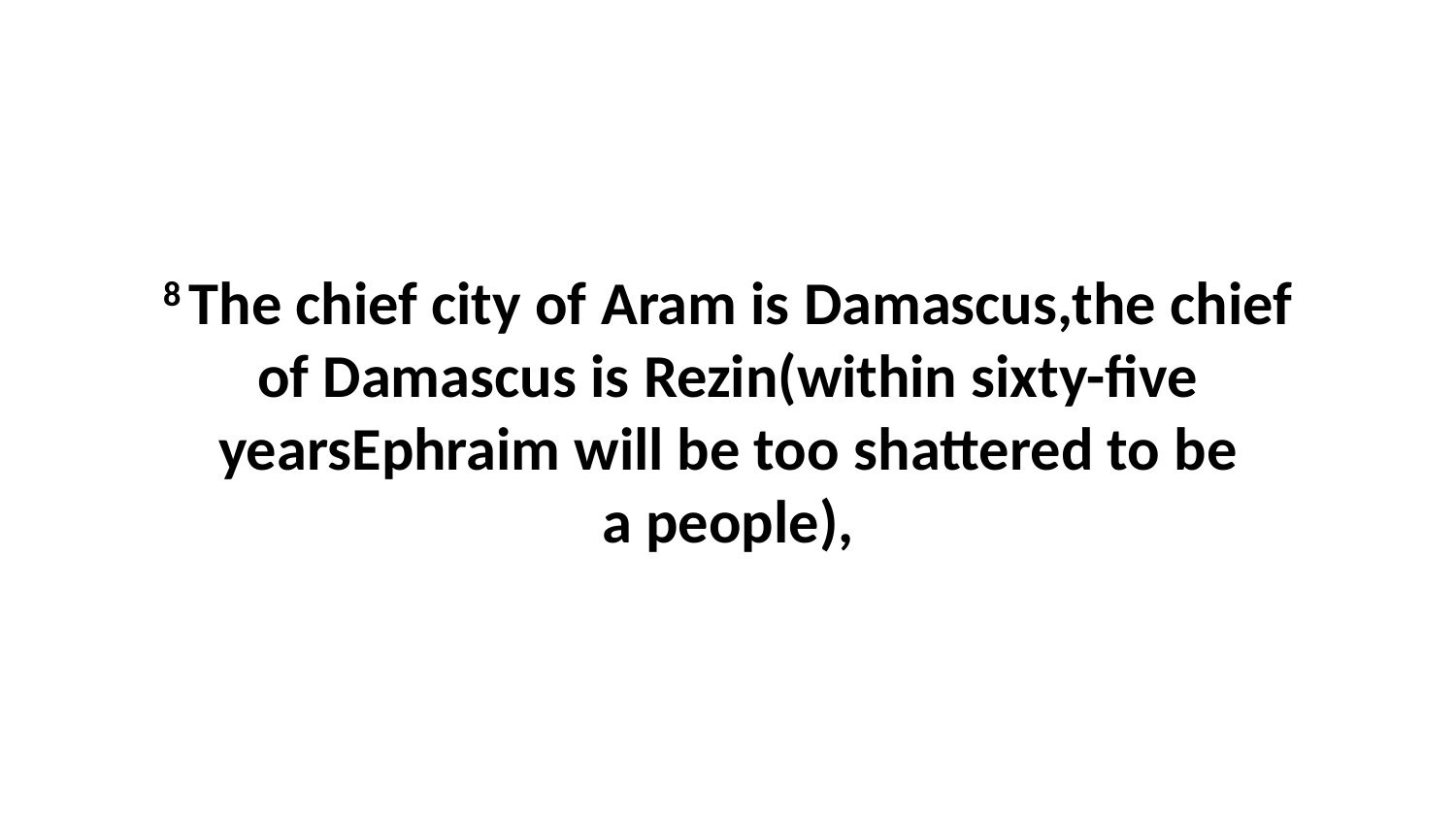

8 The chief city of Aram is Damascus,the chief of Damascus is Rezin(within sixty-five yearsEphraim will be too shattered to be a people),